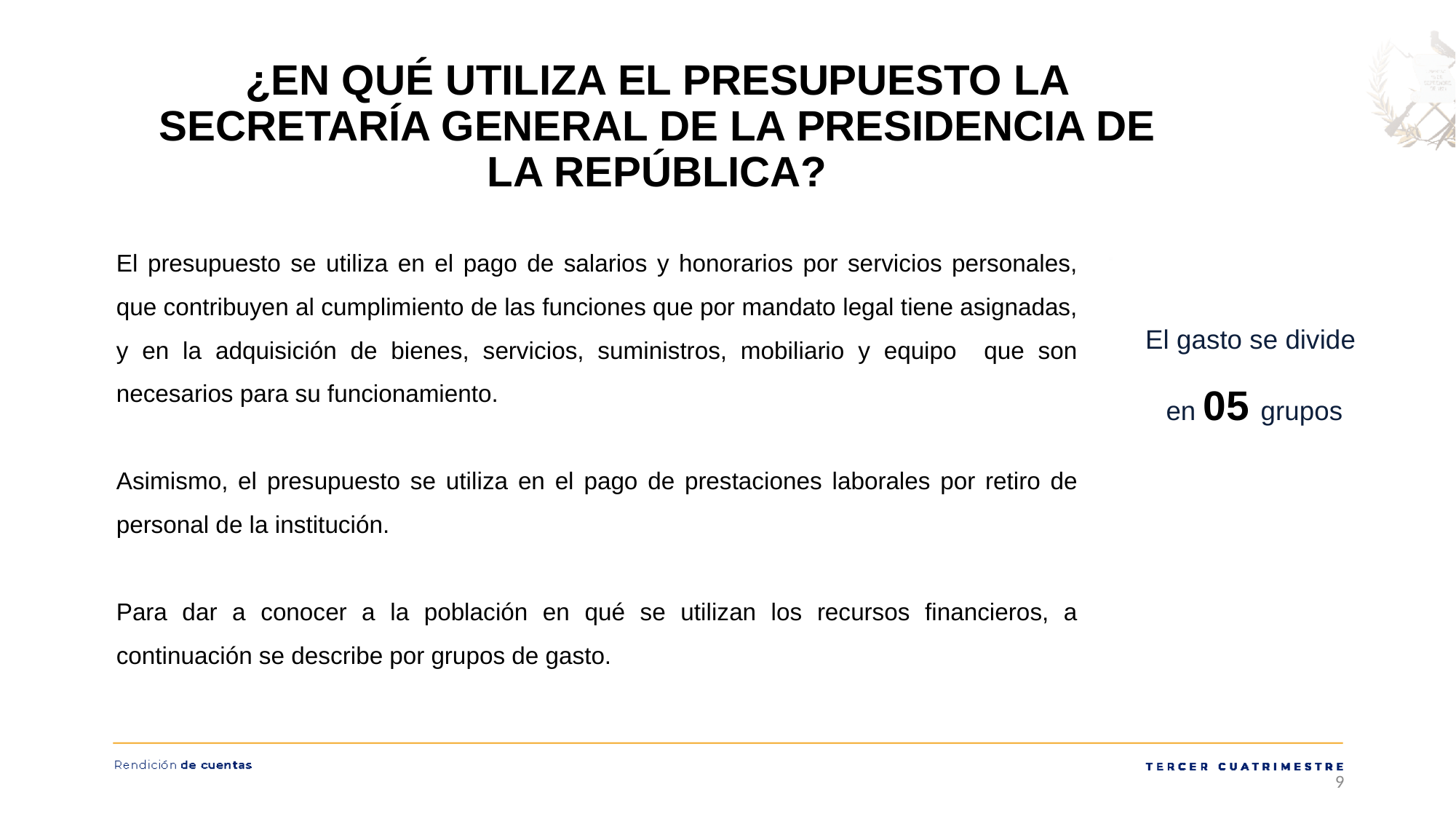

¿EN QUÉ UTILIZA EL PRESUPUESTO LA SECRETARÍA GENERAL DE LA PRESIDENCIA DE LA REPÚBLICA?
El presupuesto se utiliza en el pago de salarios y honorarios por servicios personales, que contribuyen al cumplimiento de las funciones que por mandato legal tiene asignadas, y en la adquisición de bienes, servicios, suministros, mobiliario y equipo  que son necesarios para su funcionamiento.

Asimismo, el presupuesto se utiliza en el pago de prestaciones laborales por retiro de personal de la institución.

Para dar a conocer a la población en qué se utilizan los recursos financieros, a continuación se describe por grupos de gasto.
El gasto se divide
en 05 grupos
9